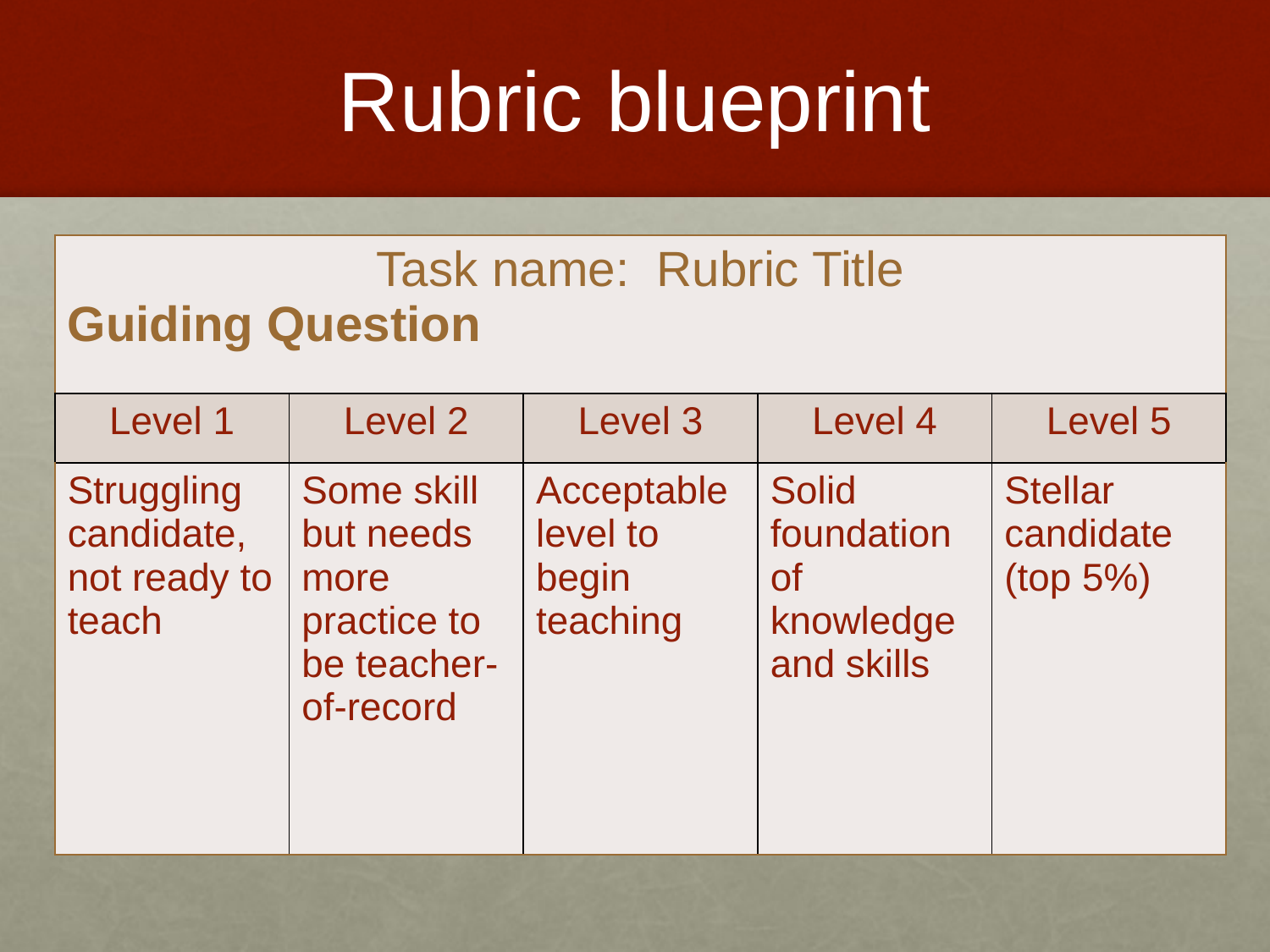

# Rubric blueprint

| Task name: Rubric Title Guiding Question |  |  |  |  |
| --- | --- | --- | --- | --- |
| Level 1 | Level 2 | Level 3 | Level 4 | Level 5 |
| Struggling candidate, not ready to teach | Some skill but needs more practice to be teacher-of-record | Acceptable level to begin teaching | Solid foundation of knowledge and skills | Stellar candidate (top 5%) |